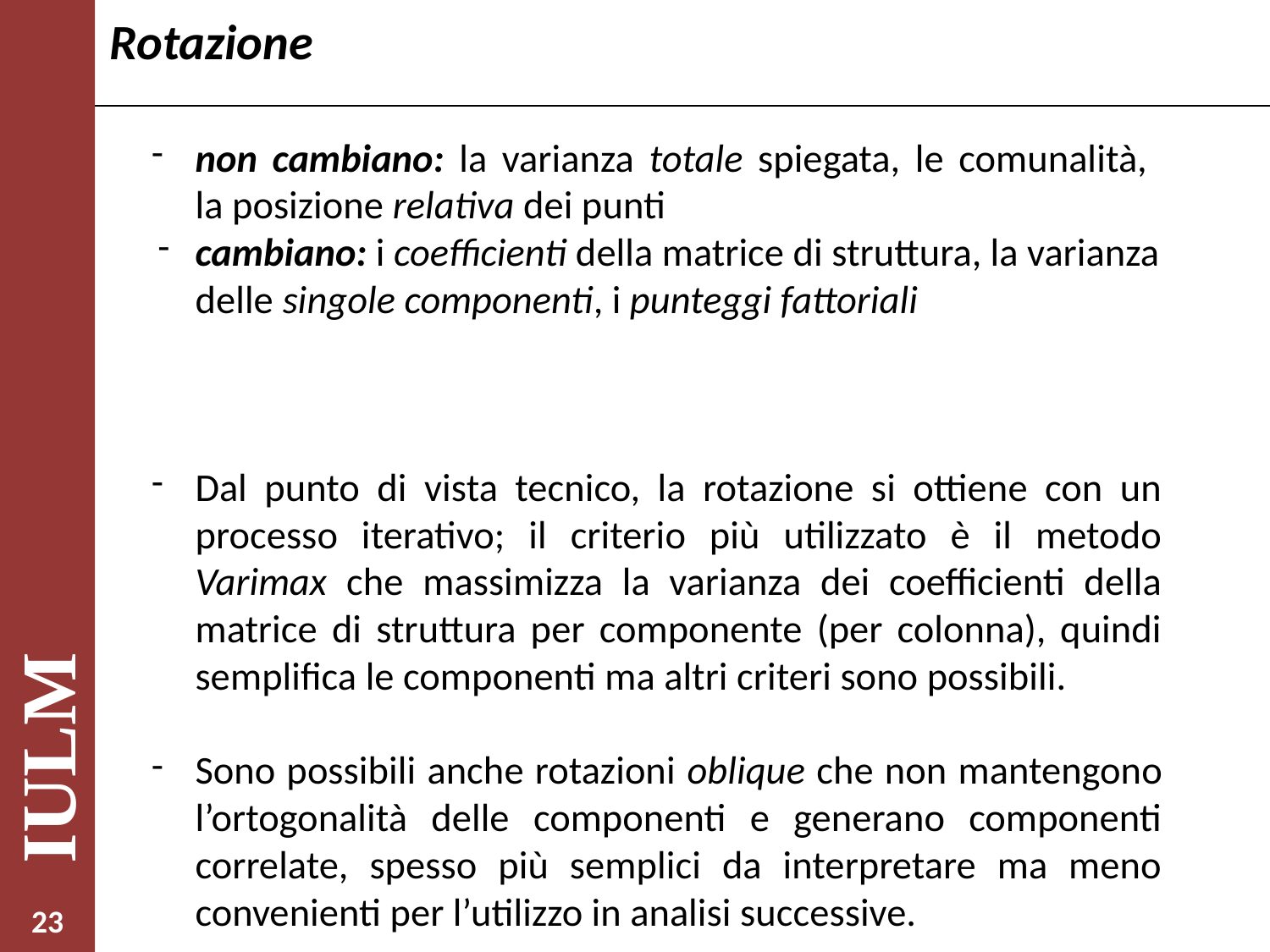

# Rotazione
non cambiano: la varianza totale spiegata, le comunalità,
la posizione relativa dei punti
cambiano: i coefficienti della matrice di struttura, la varianza delle singole componenti, i punteggi fattoriali

Dal punto di vista tecnico, la rotazione si ottiene con un processo iterativo; il criterio più utilizzato è il metodo Varimax che massimizza la varianza dei coefficienti della matrice di struttura per componente (per colonna), quindi semplifica le componenti ma altri criteri sono possibili.

Sono possibili anche rotazioni oblique che non mantengono l’ortogonalità delle componenti e generano componenti correlate, spesso più semplici da interpretare ma meno convenienti per l’utilizzo in analisi successive.